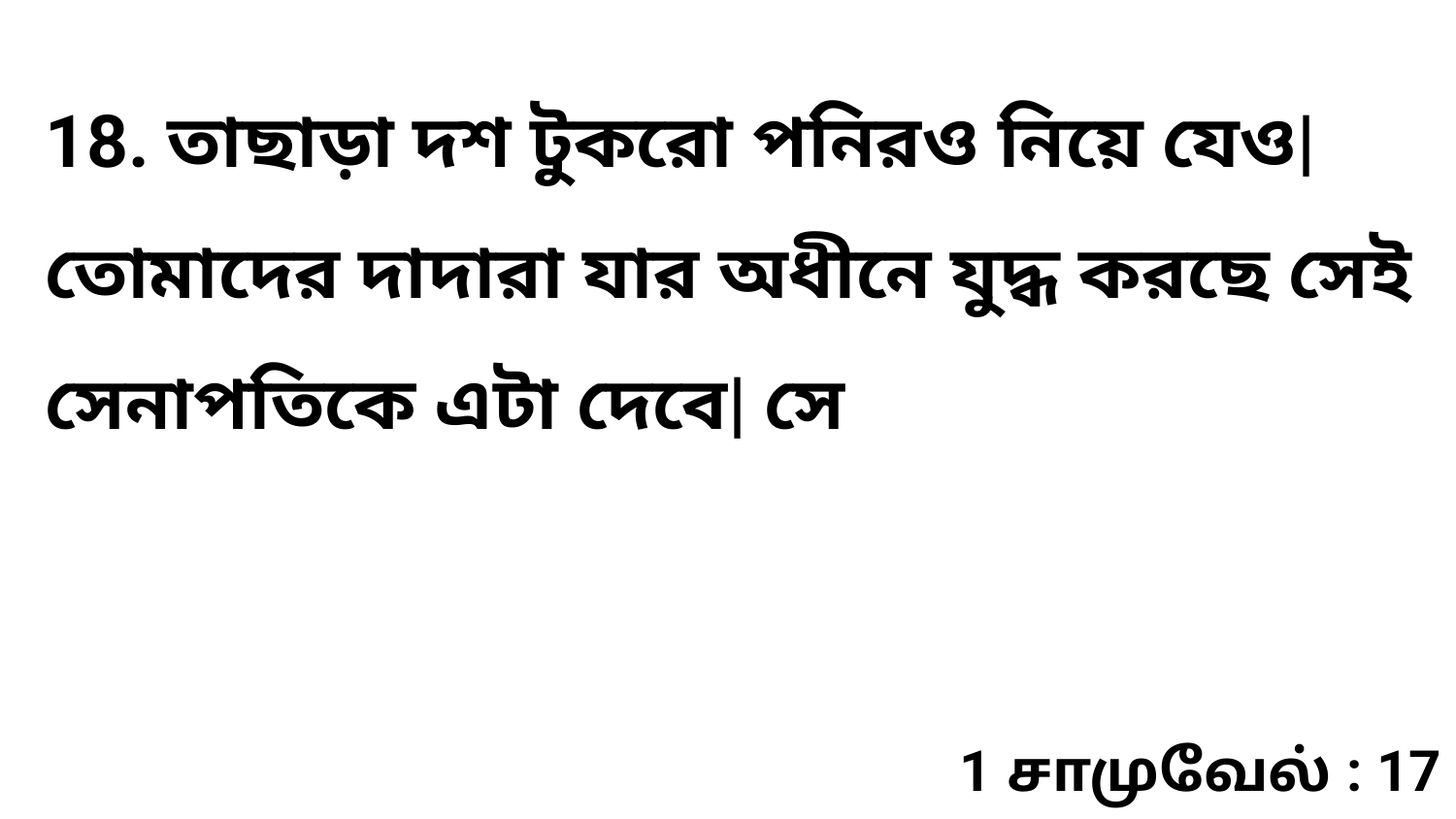

18. তাছাড়া দশ টুকরো পনিরও নিয়ে যেও| তোমাদের দাদারা যার অধীনে যুদ্ধ করছে সেই সেনাপতিকে এটা দেবে| সে
1 சாமுவேல் : 17